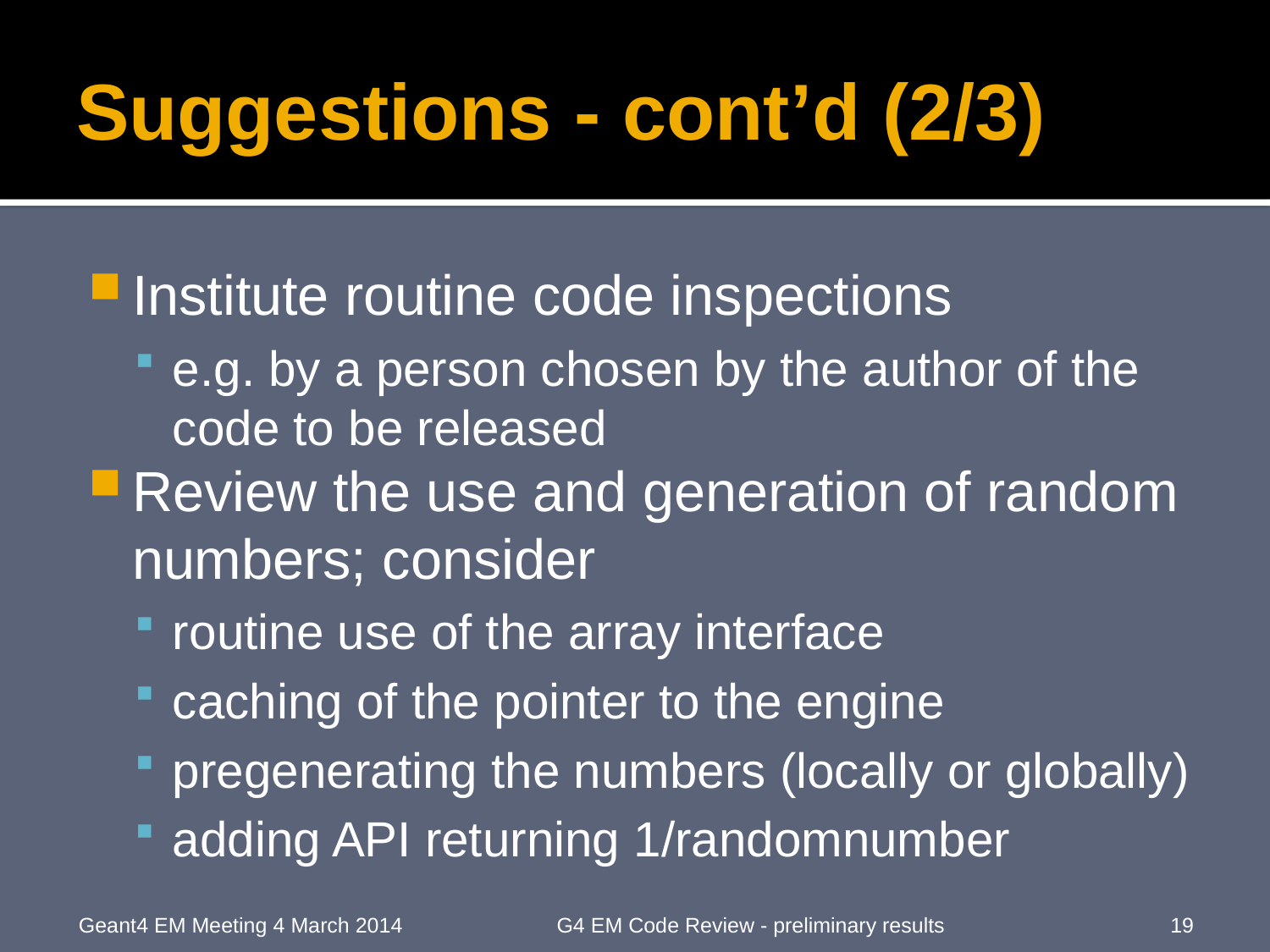

# Suggestions - cont’d (2/3)
Institute routine code inspections
e.g. by a person chosen by the author of the code to be released
Review the use and generation of random numbers; consider
routine use of the array interface
caching of the pointer to the engine
pregenerating the numbers (locally or globally)
adding API returning 1/randomnumber
Geant4 EM Meeting 4 March 2014
G4 EM Code Review - preliminary results
19